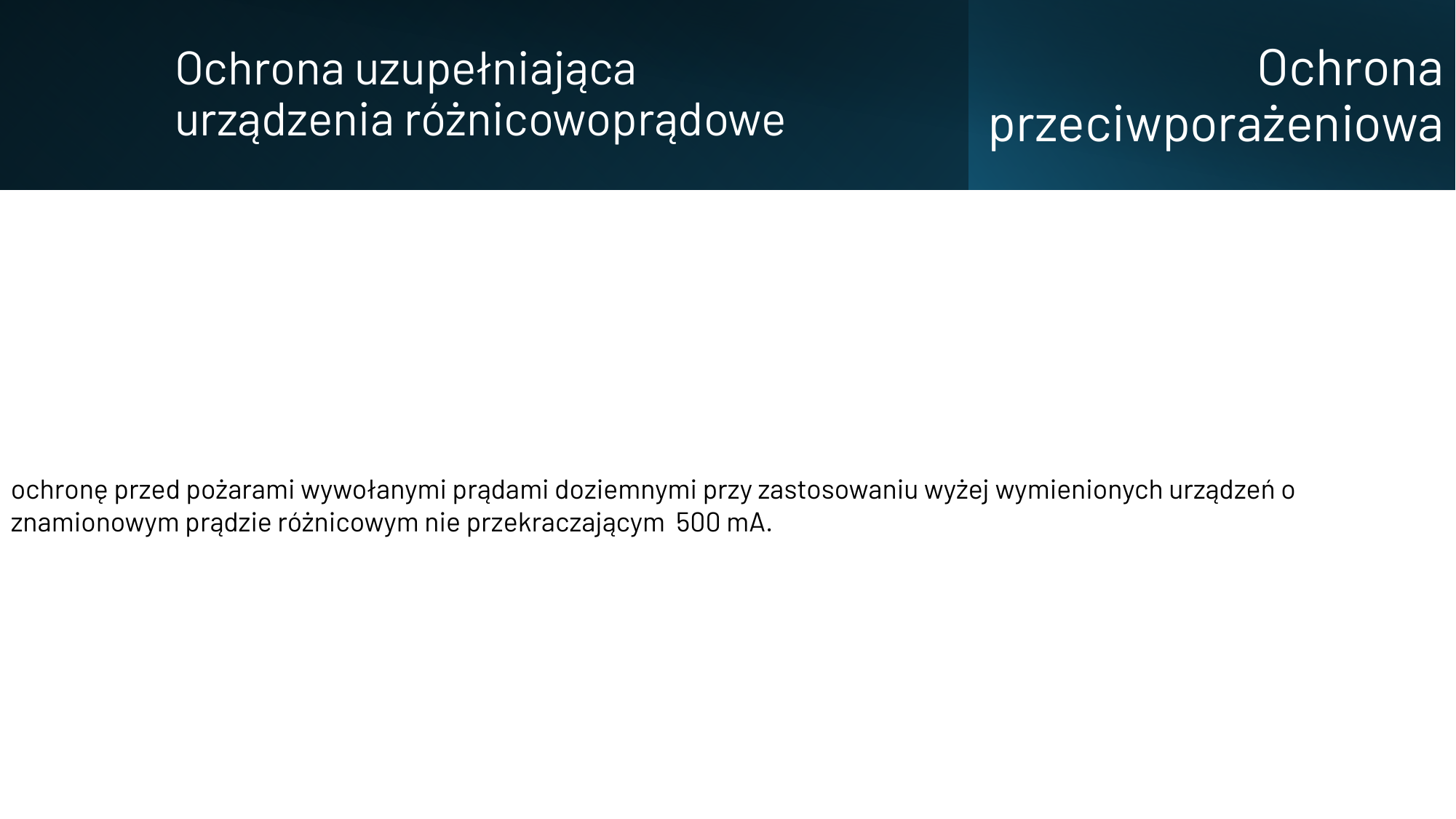

Ochrona uzupełniająca
urządzenia różnicowoprądowe
Ochrona przeciwporażeniowa
ochronę przed pożarami wywołanymi prądami doziemnymi przy zastosowaniu wyżej wymienionych urządzeń o znamionowym prądzie różnicowym nie przekraczającym  500 mA.